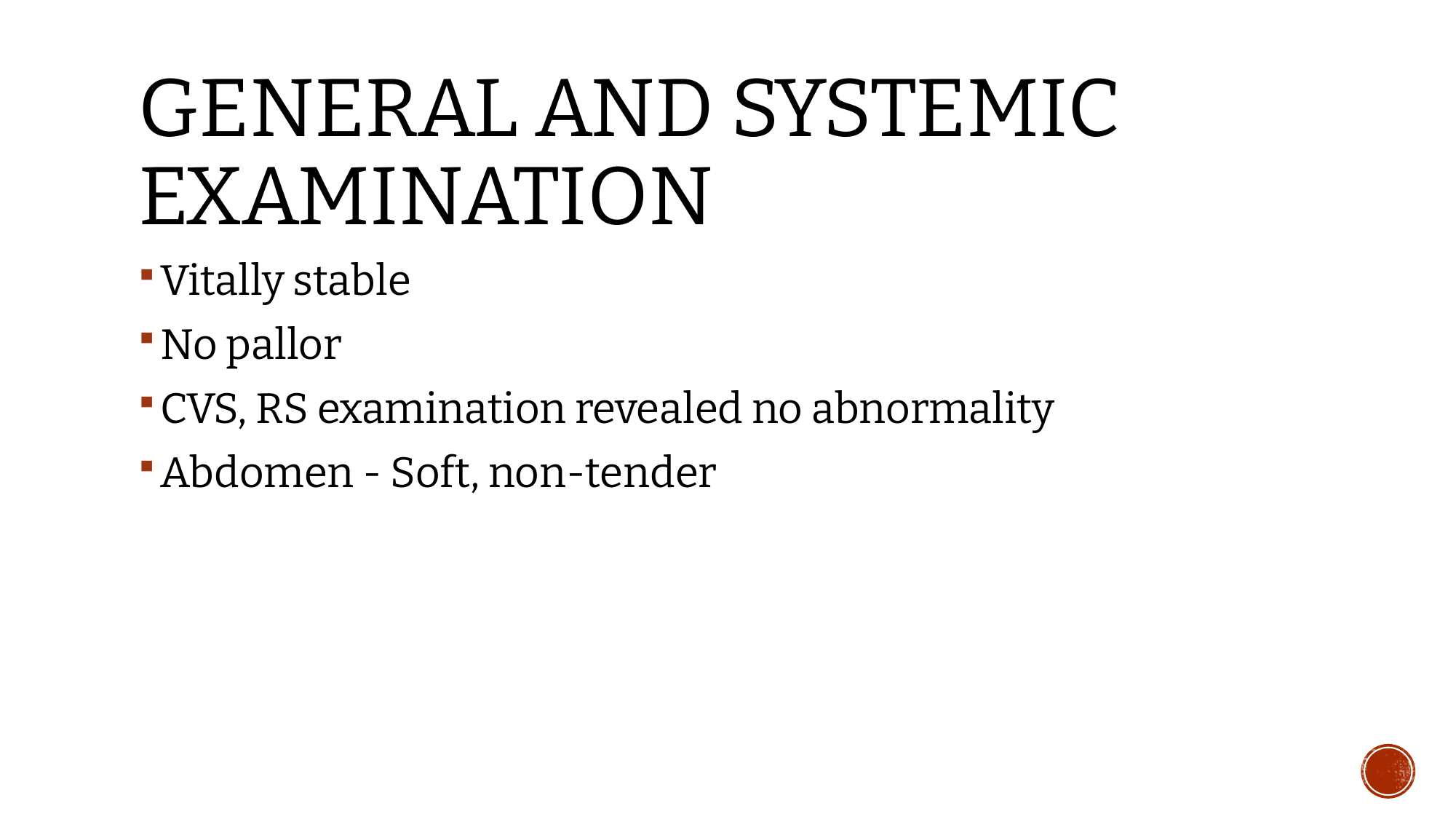

# GENERAL AND SYSTEMIC EXAMINATION
Vitally stable
No pallor
CVS, RS examination revealed no abnormality
Abdomen - Soft, non-tender